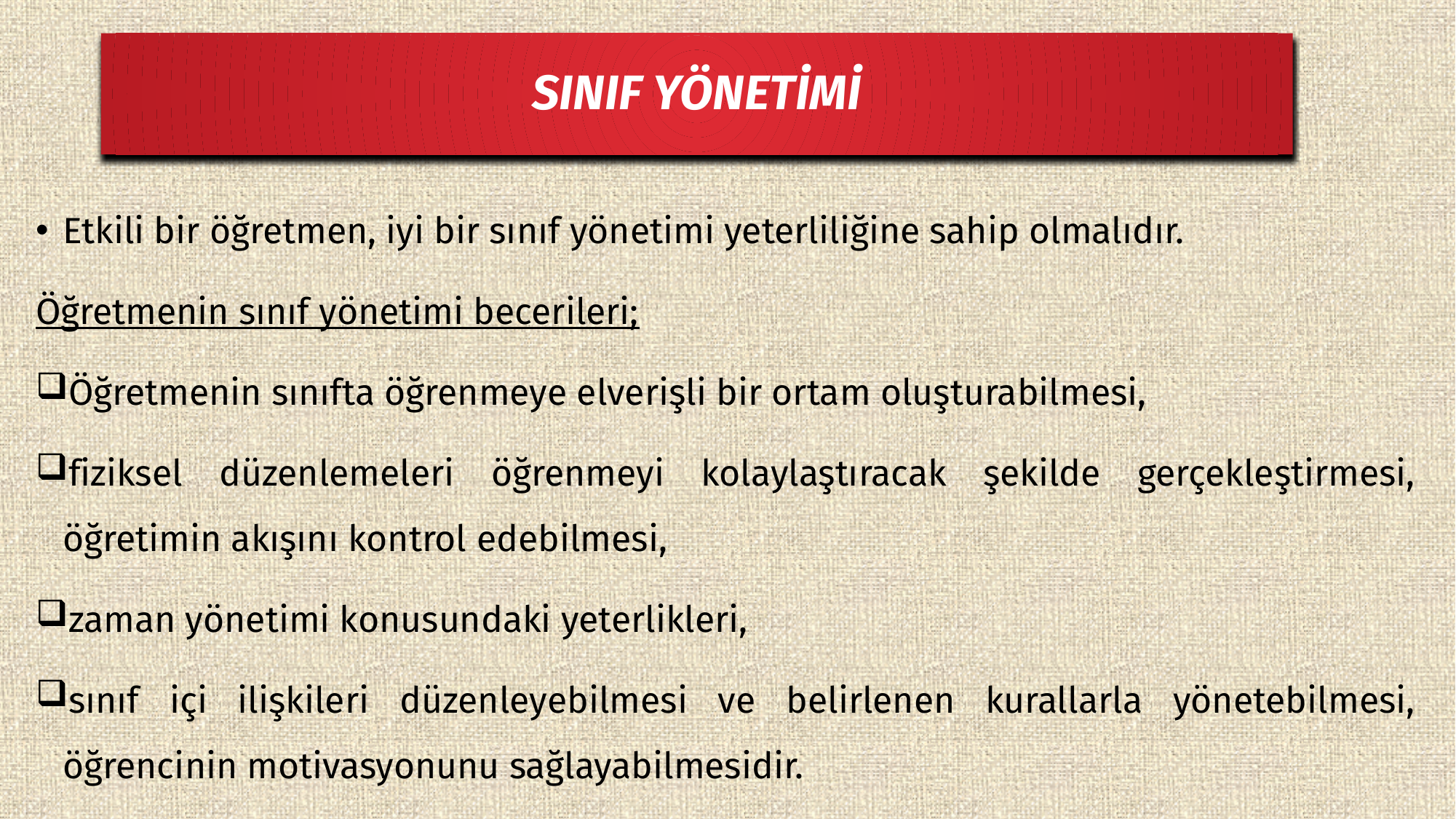

SINIF YÖNETİMİ
Etkili bir öğretmen, iyi bir sınıf yönetimi yeterliliğine sahip olmalıdır.
Öğretmenin sınıf yönetimi becerileri;
Öğretmenin sınıfta öğrenmeye elverişli bir ortam oluşturabilmesi,
fiziksel düzenlemeleri öğrenmeyi kolaylaştıracak şekilde gerçekleştirmesi, öğretimin akışını kontrol edebilmesi,
zaman yönetimi konusundaki yeterlikleri,
sınıf içi ilişkileri düzenleyebilmesi ve belirlenen kurallarla yönetebilmesi, öğrencinin motivasyonunu sağlayabilmesidir.